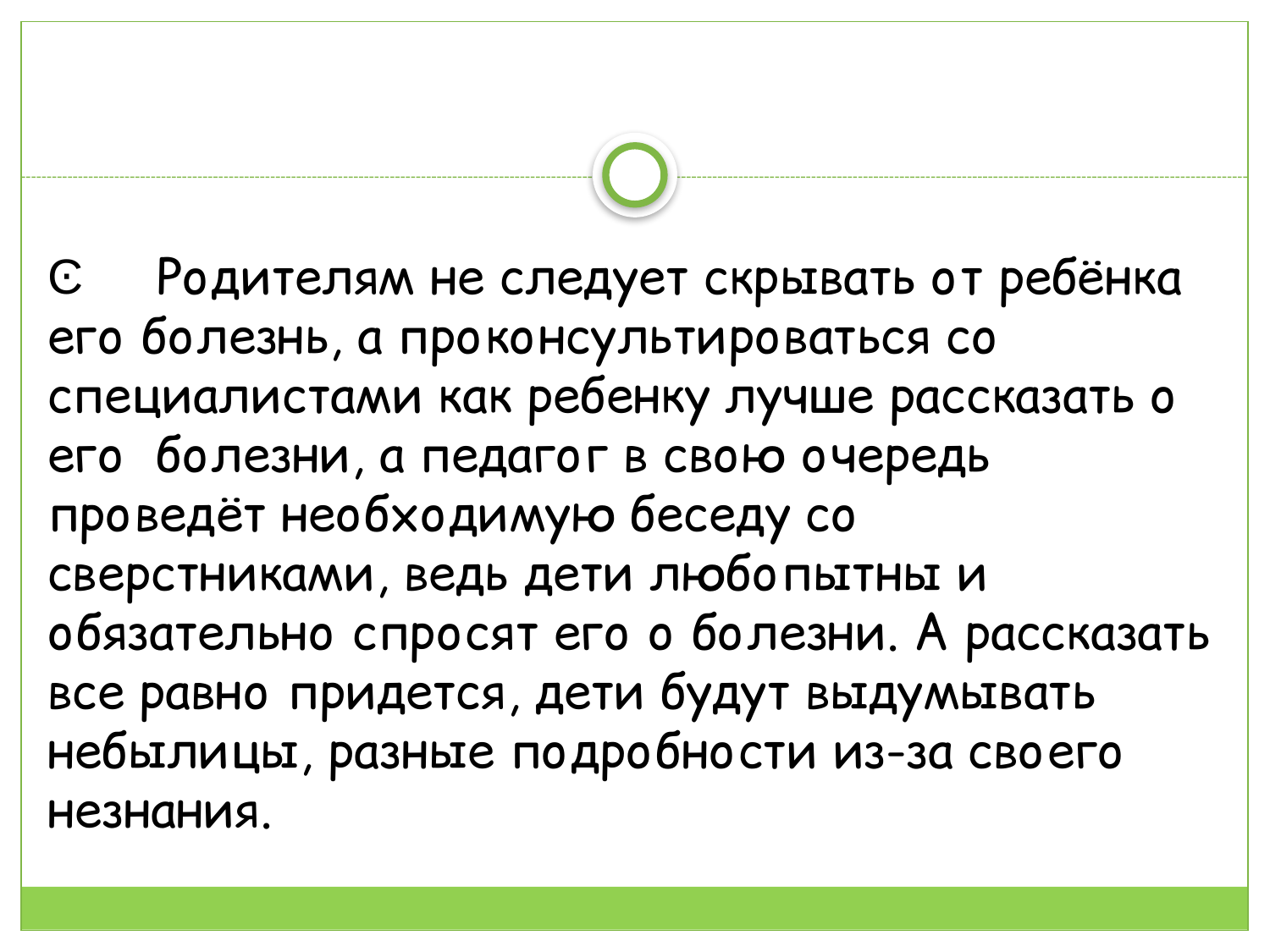

Ͼ     Родителям не следует скрывать от ребёнка его болезнь, а проконсультироваться со специалистами как ребенку лучше рассказать о его  болезни, а педагог в свою очередь проведёт необходимую беседу со  сверстниками, ведь дети любопытны и обязательно спросят его о болезни. А рассказать все равно придется, дети будут выдумывать небылицы, разные подробности из-за своего незнания.